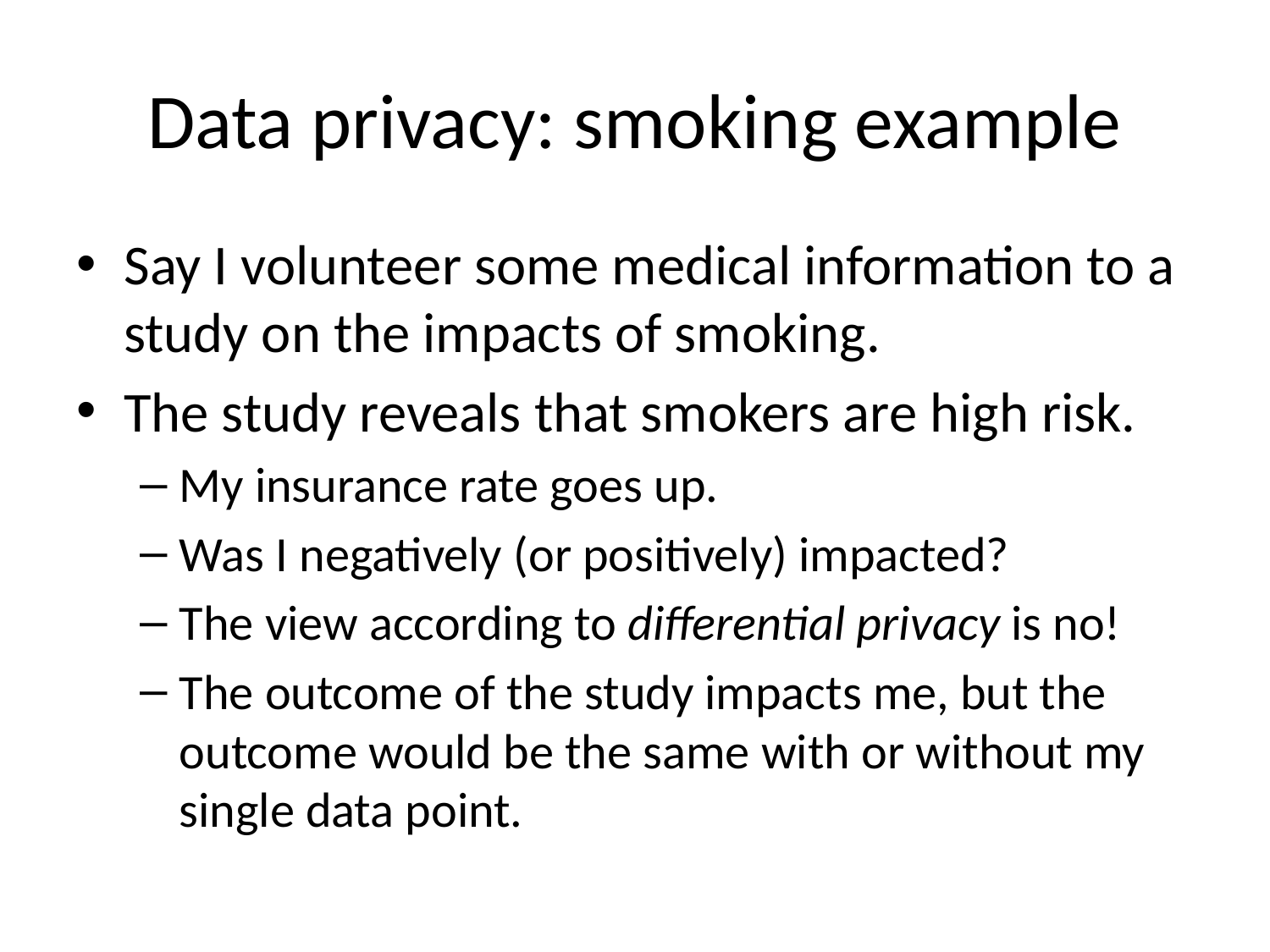

# Data privacy: smoking example
Say I volunteer some medical information to a study on the impacts of smoking.
The study reveals that smokers are high risk.
My insurance rate goes up.
Was I negatively (or positively) impacted?
The view according to differential privacy is no!
The outcome of the study impacts me, but the outcome would be the same with or without my single data point.